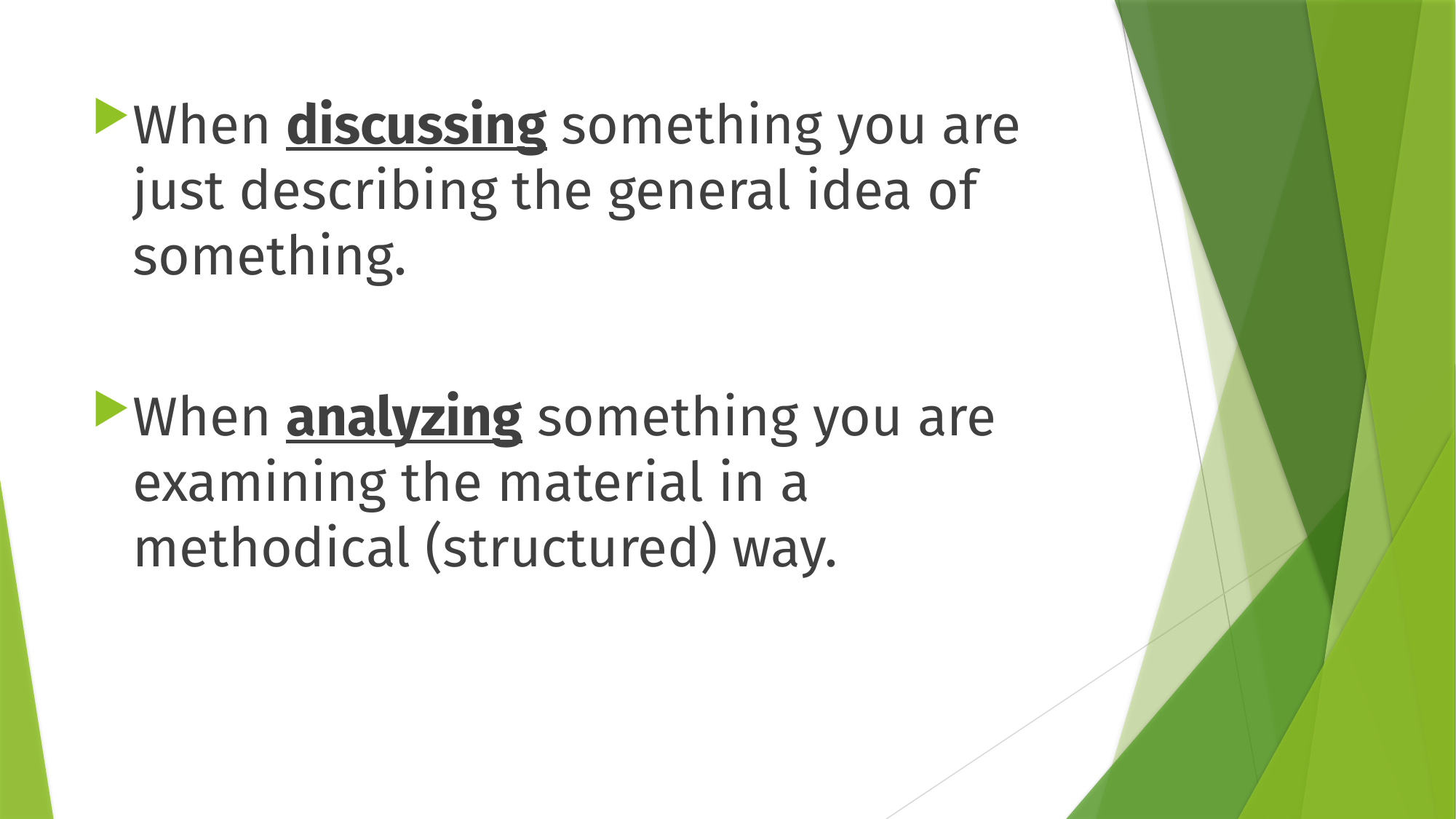

When discussing something you are just describing the general idea of something.

When analyzing something you are examining the material in a methodical (structured) way.